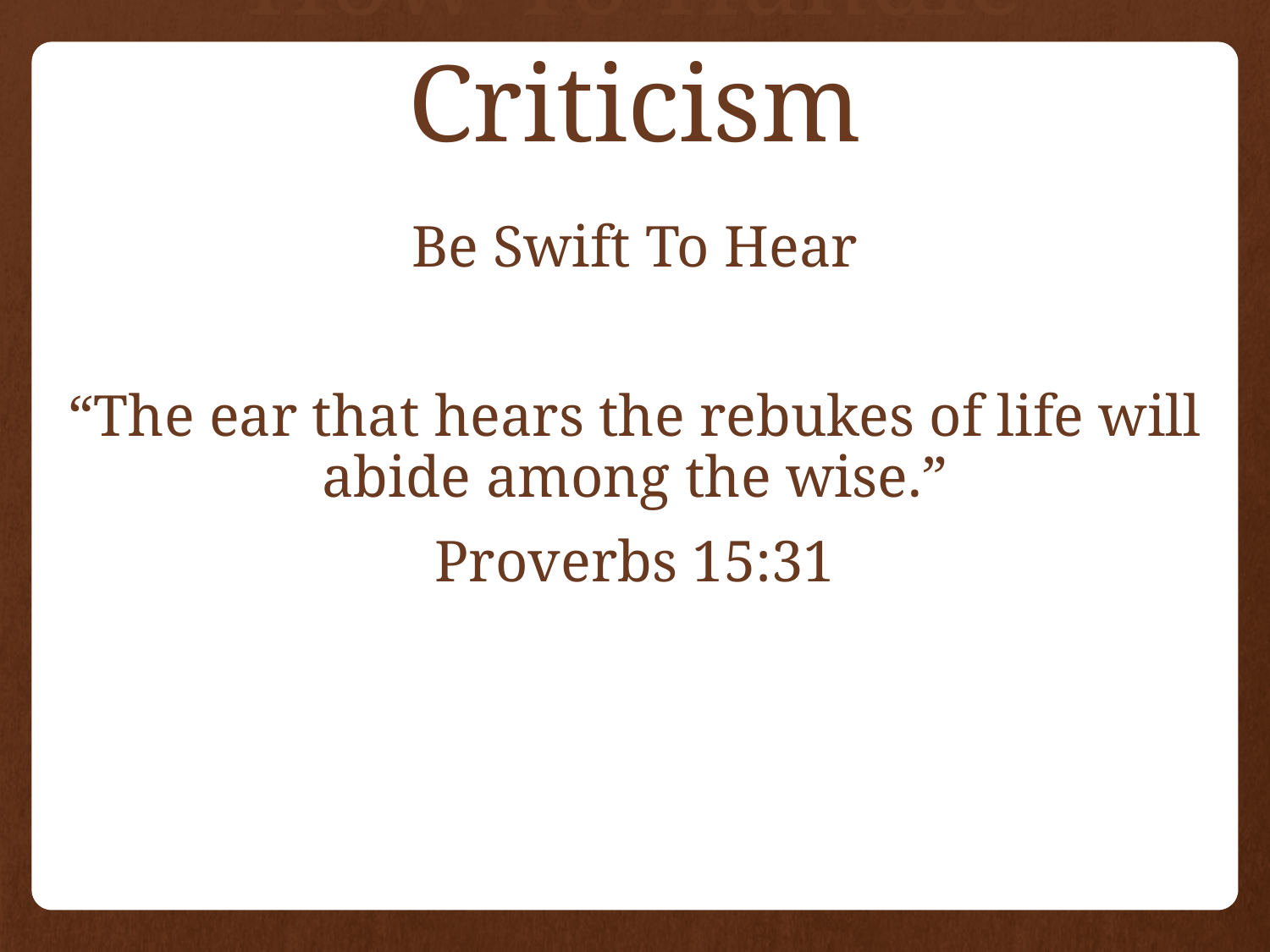

# How To Handle Criticism
Be Swift To Hear

“The ear that hears the rebukes of life will abide among the wise.”
Proverbs 15:31